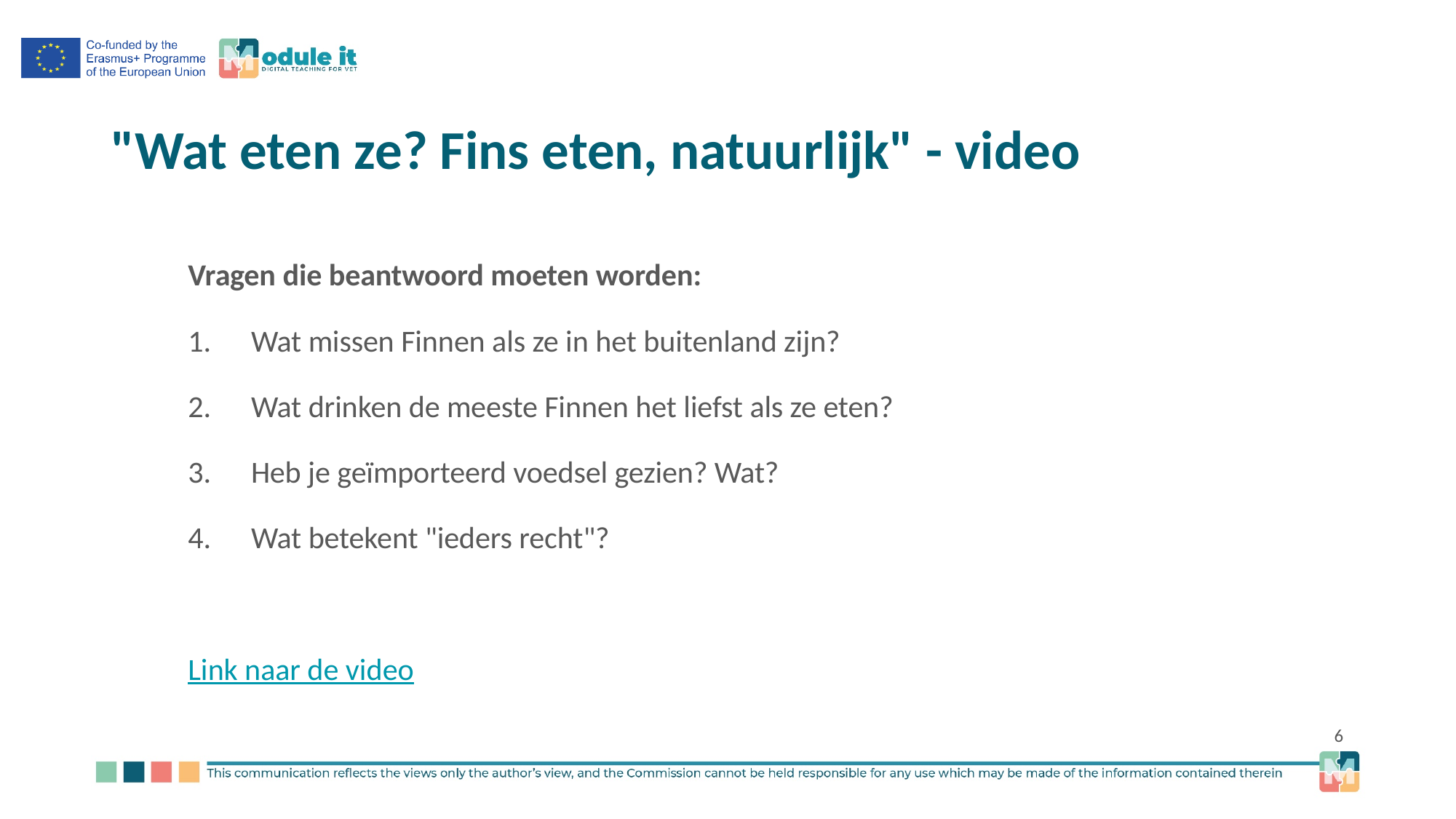

# "Wat eten ze? Fins eten, natuurlijk" - video
Vragen die beantwoord moeten worden:
Wat missen Finnen als ze in het buitenland zijn?
Wat drinken de meeste Finnen het liefst als ze eten?
Heb je geïmporteerd voedsel gezien? Wat?
Wat betekent "ieders recht"?

Link naar de video